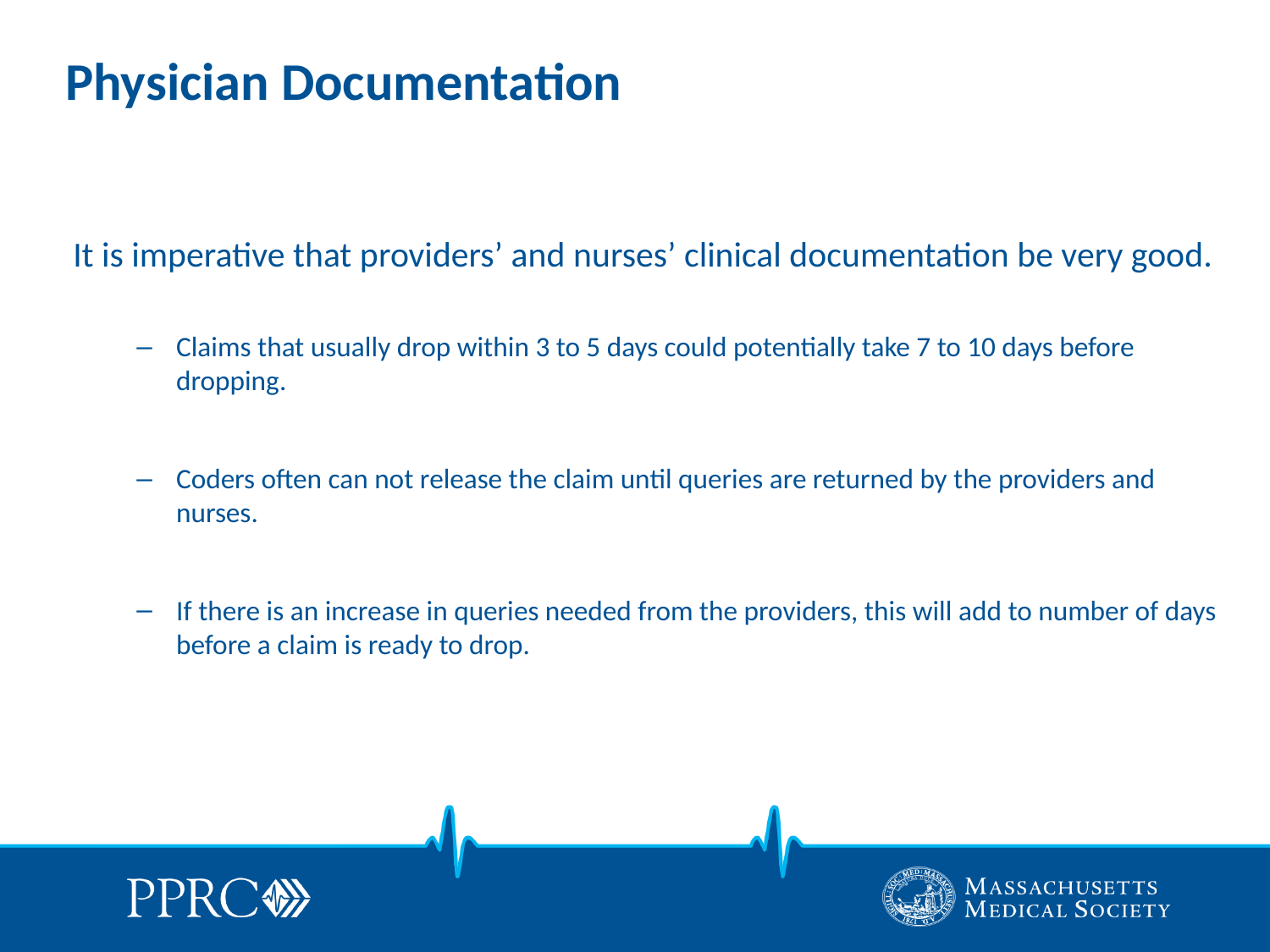

# Physician Documentation
It is imperative that providers’ and nurses’ clinical documentation be very good.

Claims that usually drop within 3 to 5 days could potentially take 7 to 10 days before dropping.

Coders often can not release the claim until queries are returned by the providers and nurses.

If there is an increase in queries needed from the providers, this will add to number of days before a claim is ready to drop.